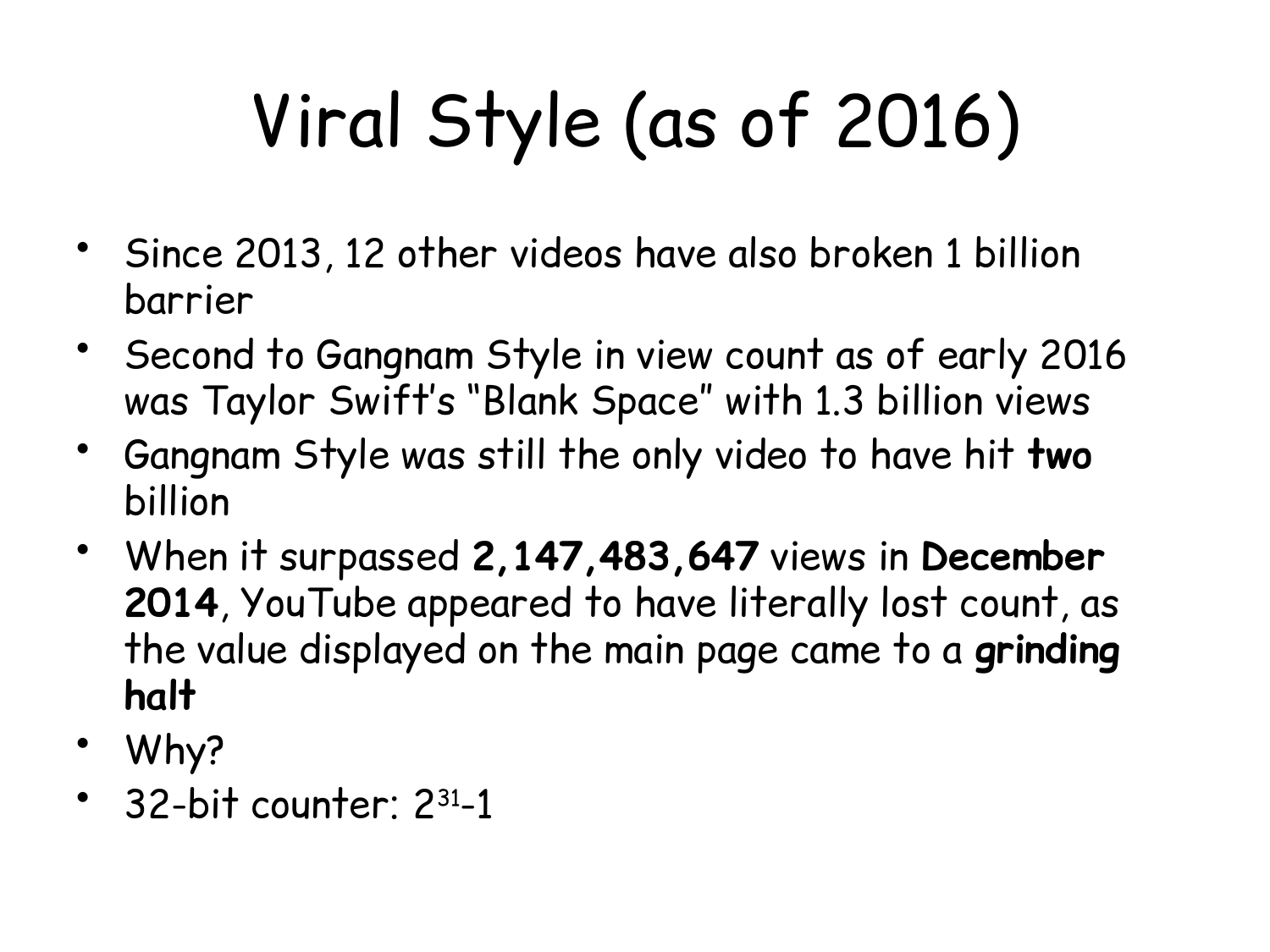

# Viral Style (as of 2016)
Since 2013, 12 other videos have also broken 1 billion barrier
Second to Gangnam Style in view count as of early 2016 was Taylor Swift’s “Blank Space” with 1.3 billion views
Gangnam Style was still the only video to have hit two billion
When it surpassed 2,147,483,647 views in December 2014, YouTube appeared to have literally lost count, as the value displayed on the main page came to a grinding halt
Why?
32-bit counter: 231-1